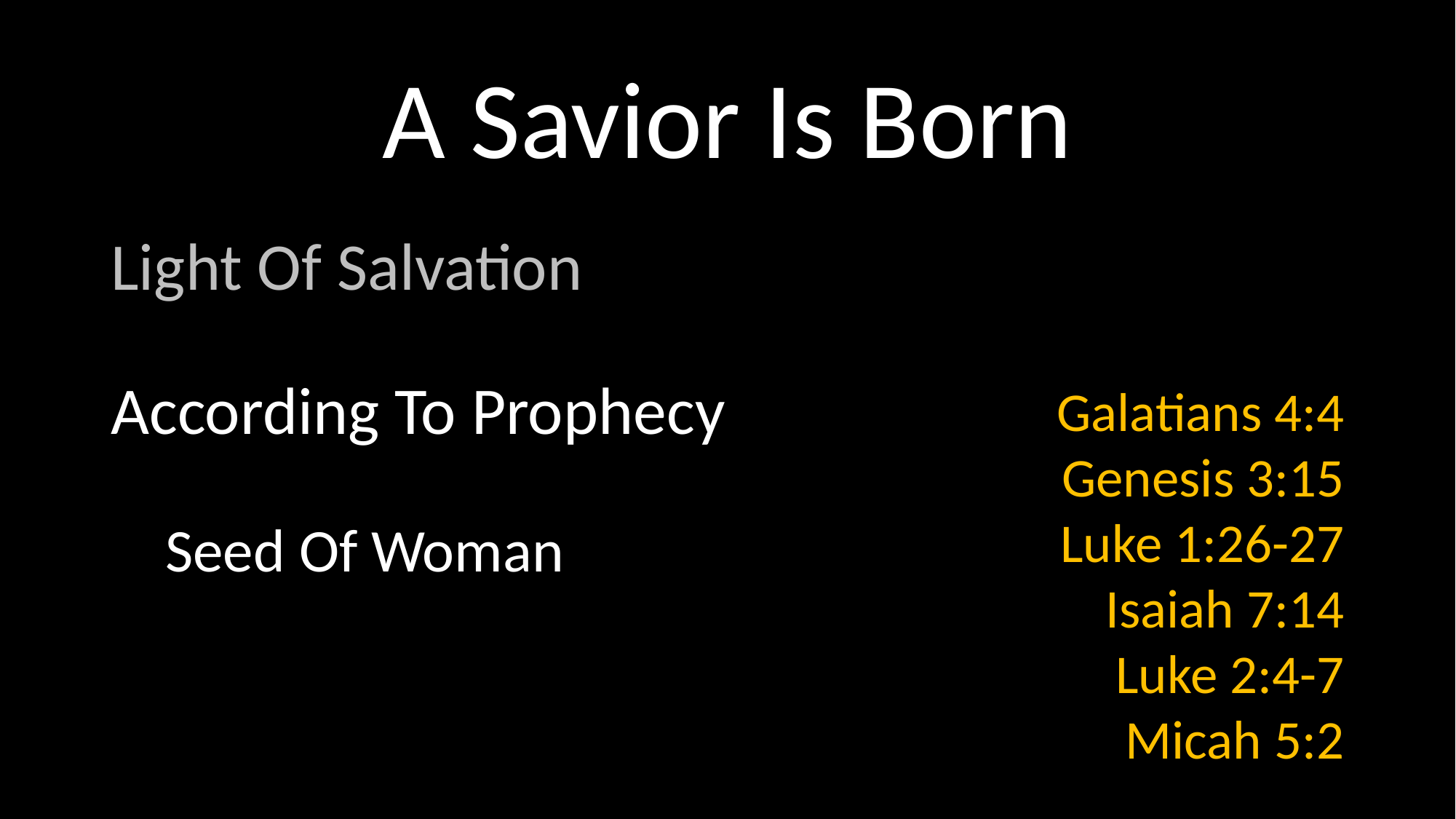

# A Savior Is Born
Light Of Salvation
According To Prophecy
Seed Of Woman
Galatians 4:4
Genesis 3:15
Luke 1:26-27
Isaiah 7:14
Luke 2:4-7
Micah 5:2